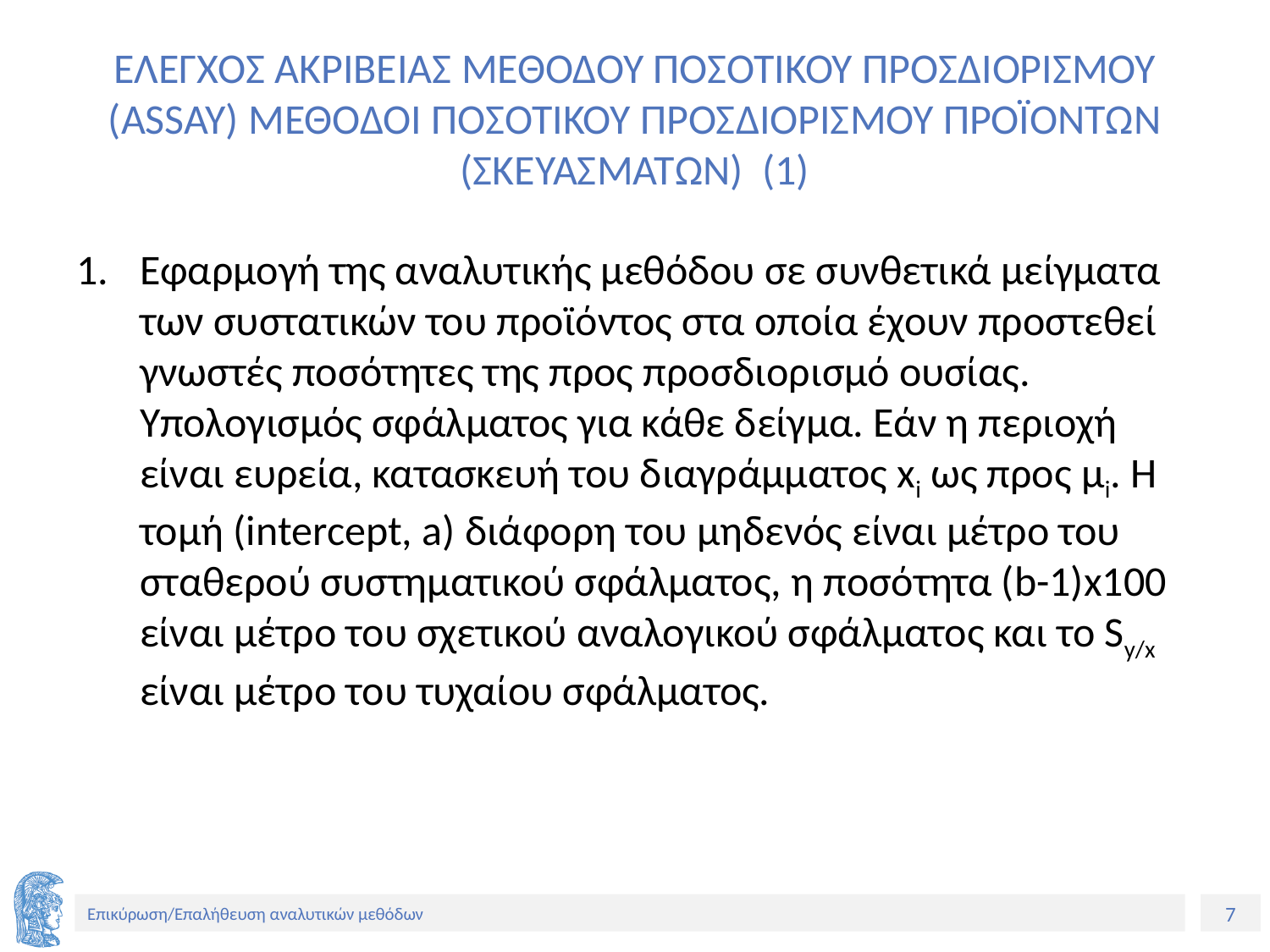

# ΕΛΕΓΧΟΣ ΑΚΡΙΒΕΙΑΣ ΜΕΘΟΔΟΥ ΠΟΣΟΤΙΚΟΥ ΠΡΟΣΔΙΟΡΙΣΜΟΥ (ASSAY) ΜΕΘΟΔΟΙ ΠΟΣΟΤΙΚΟΥ ΠΡΟΣΔΙΟΡΙΣΜΟΥ ΠΡΟΪΟΝΤΩΝ (ΣΚΕΥΑΣΜΑΤΩΝ)  (1)
Εφαρμογή της αναλυτικής μεθόδου σε συνθετικά μείγματα των συστατικών του προϊόντος στα οποία έχουν προστεθεί γνωστές ποσότητες της προς προσδιορισμό ουσίας. Υπολογισμός σφάλματος για κάθε δείγμα. Εάν η περιοχή είναι ευρεία, κατασκευή του διαγράμματος xi ως προς μi. Η τομή (intercept, a) διάφορη του μηδενός είναι μέτρο του σταθερού συστηματικού σφάλματος, η ποσότητα (b-1)x100 είναι μέτρο του σχετικού αναλογικού σφάλματος και το Sy/x είναι μέτρο του τυχαίου σφάλματος.